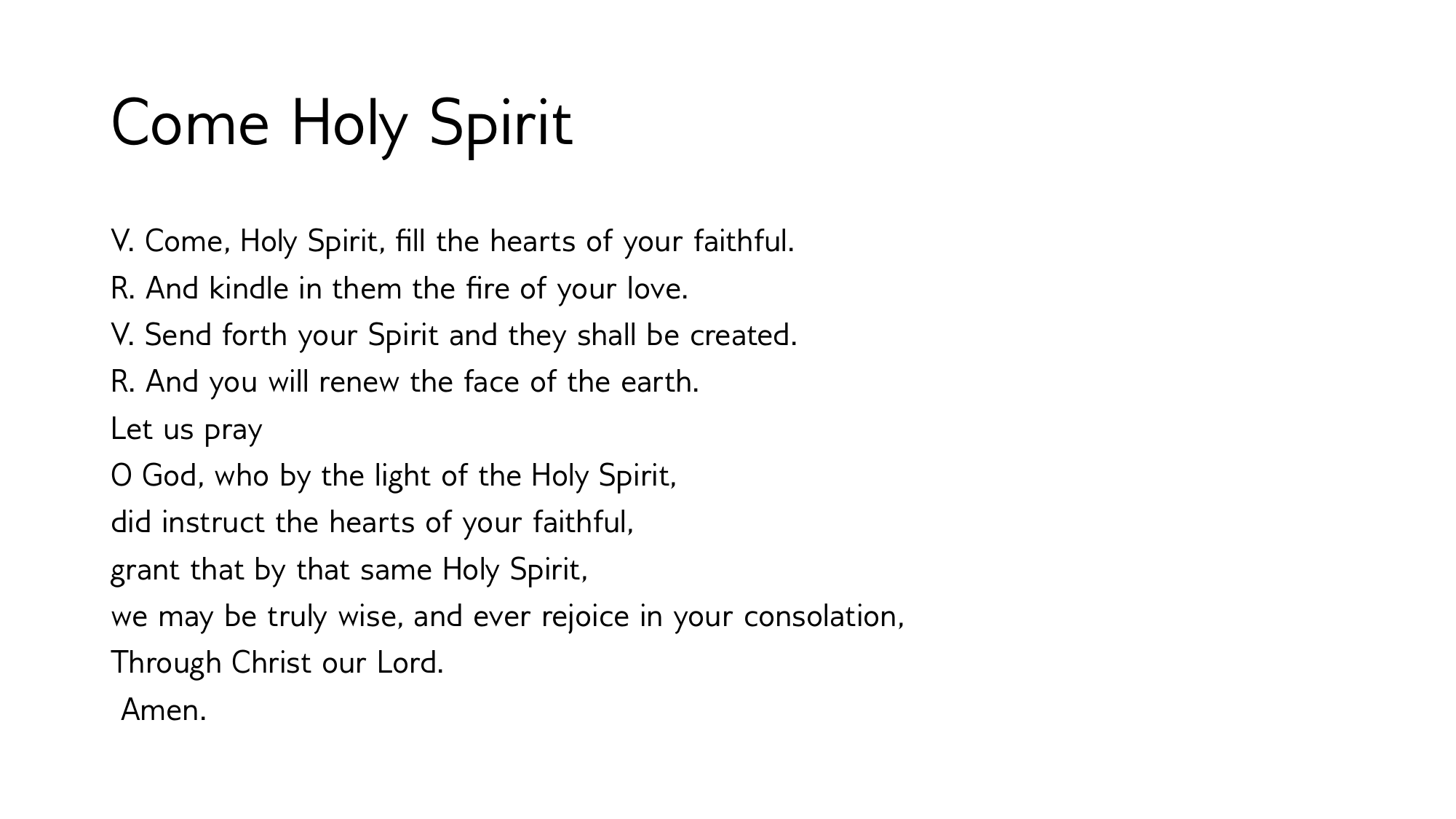

# Come Holy Spirit
V. Come, Holy Spirit, fill the hearts of your faithful.
R. And kindle in them the fire of your love.
V. Send forth your Spirit and they shall be created.
R. And you will renew the face of the earth.
Let us pray
O God, who by the light of the Holy Spirit,
did instruct the hearts of your faithful,
grant that by that same Holy Spirit,
we may be truly wise, and ever rejoice in your consolation,
Through Christ our Lord.
 Amen.